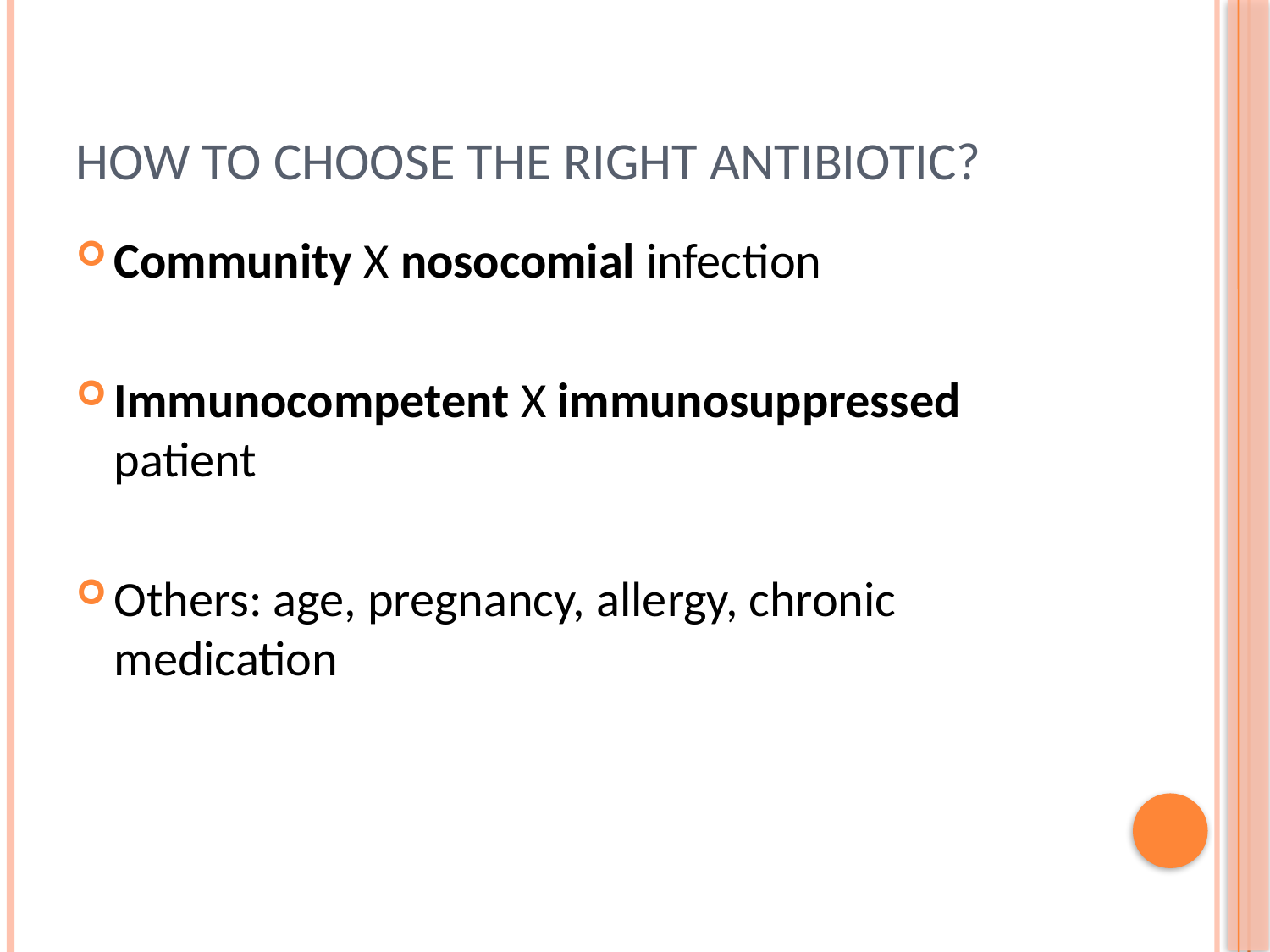

# how to choose the right antibiotic?
Community X nosocomial infection

Immunocompetent X immunosuppressed patient

Others: age, pregnancy, allergy, chronic medication